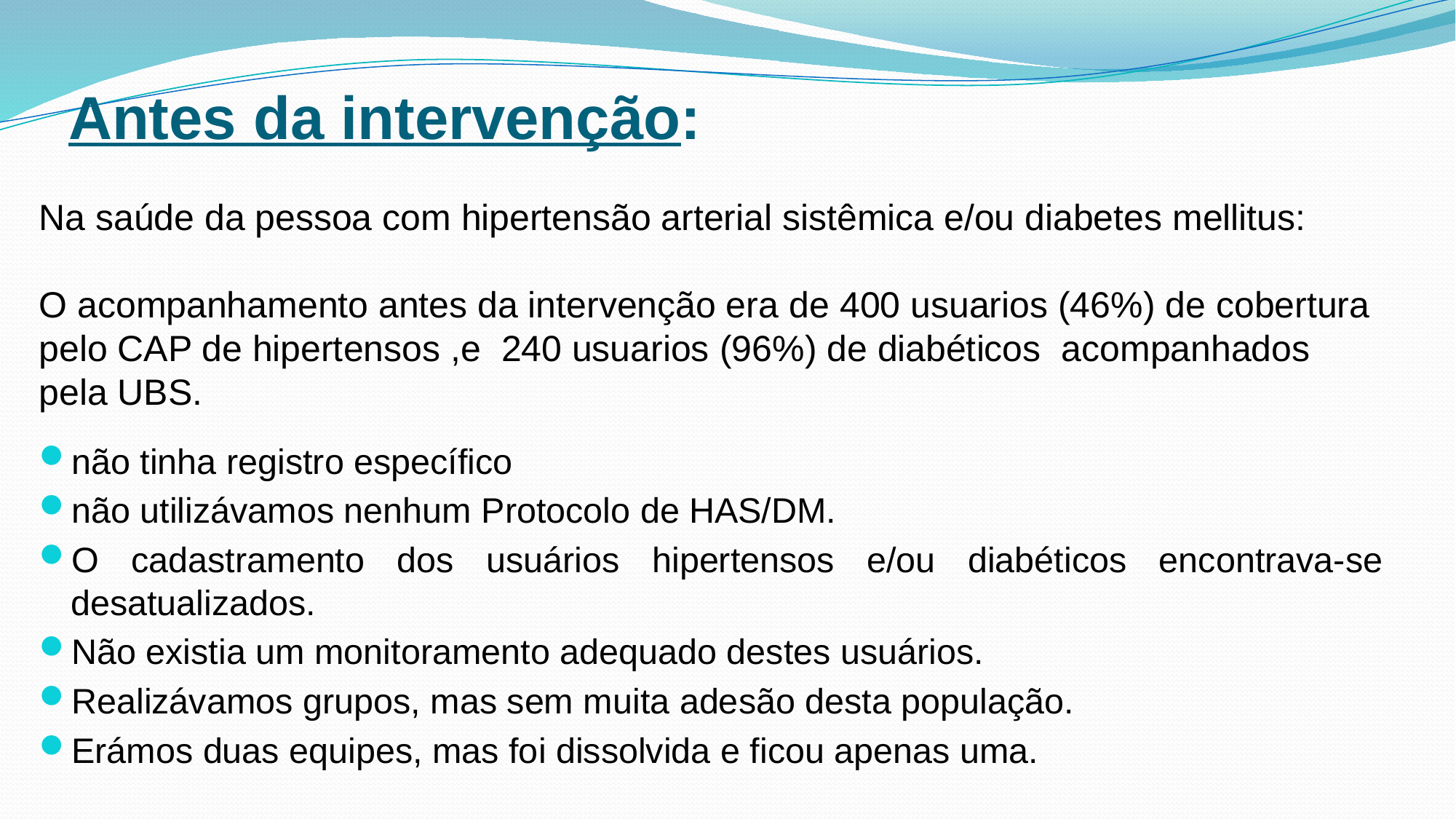

# Antes da intervenção:
Na saúde da pessoa com hipertensão arterial sistêmica e/ou diabetes mellitus:

O acompanhamento antes da intervenção era de 400 usuarios (46%) de cobertura pelo CAP de hipertensos ,e  240 usuarios (96%) de diabéticos  acompanhados pela UBS.

não tinha registro específico
não utilizávamos nenhum Protocolo de HAS/DM.
O cadastramento dos usuários hipertensos e/ou diabéticos encontrava-se desatualizados.
Não existia um monitoramento adequado destes usuários.
Realizávamos grupos, mas sem muita adesão desta população.
Erámos duas equipes, mas foi dissolvida e ficou apenas uma.